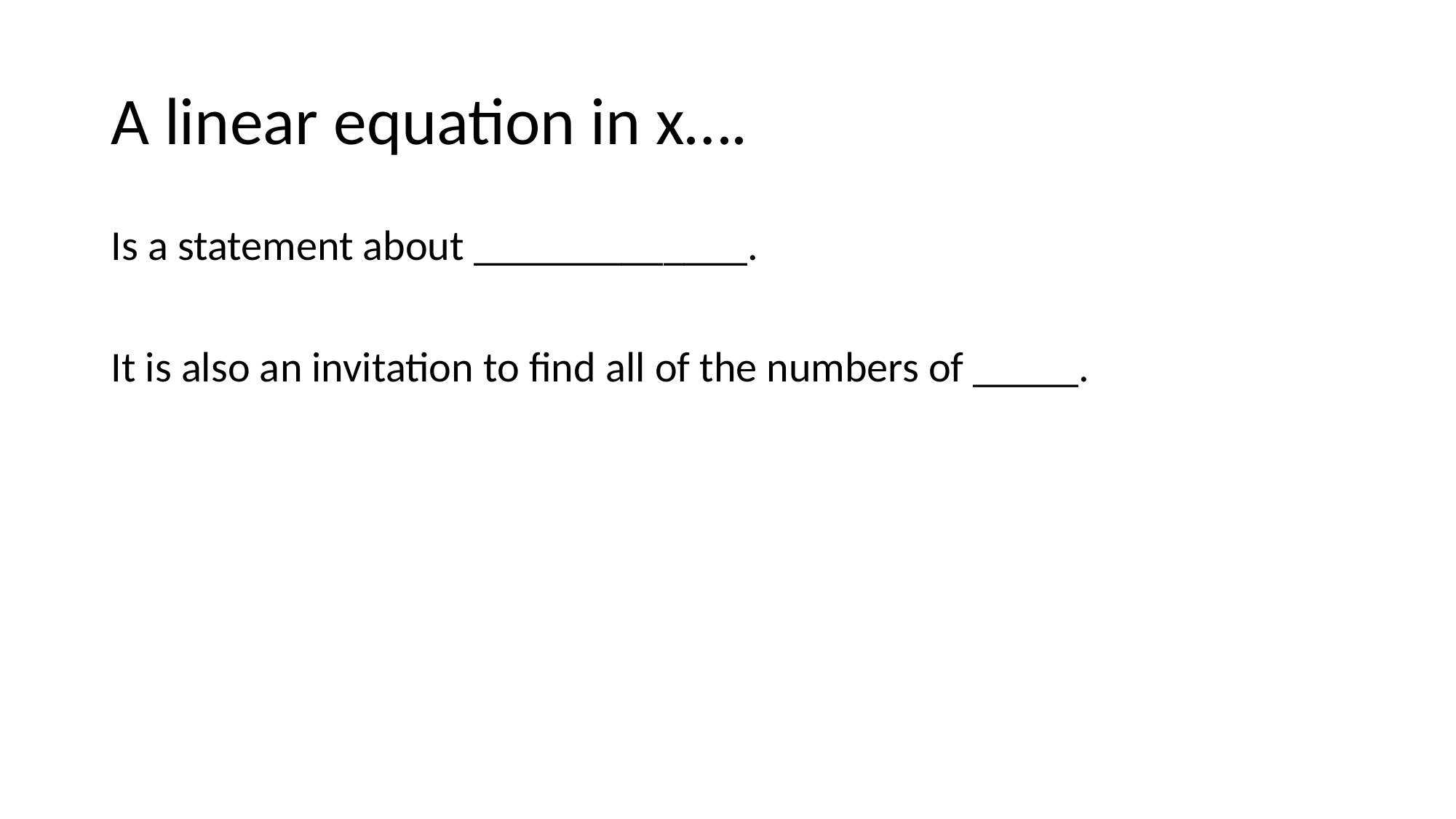

# A linear equation in x….
Is a statement about _____________.

It is also an invitation to find all of the numbers of _____.